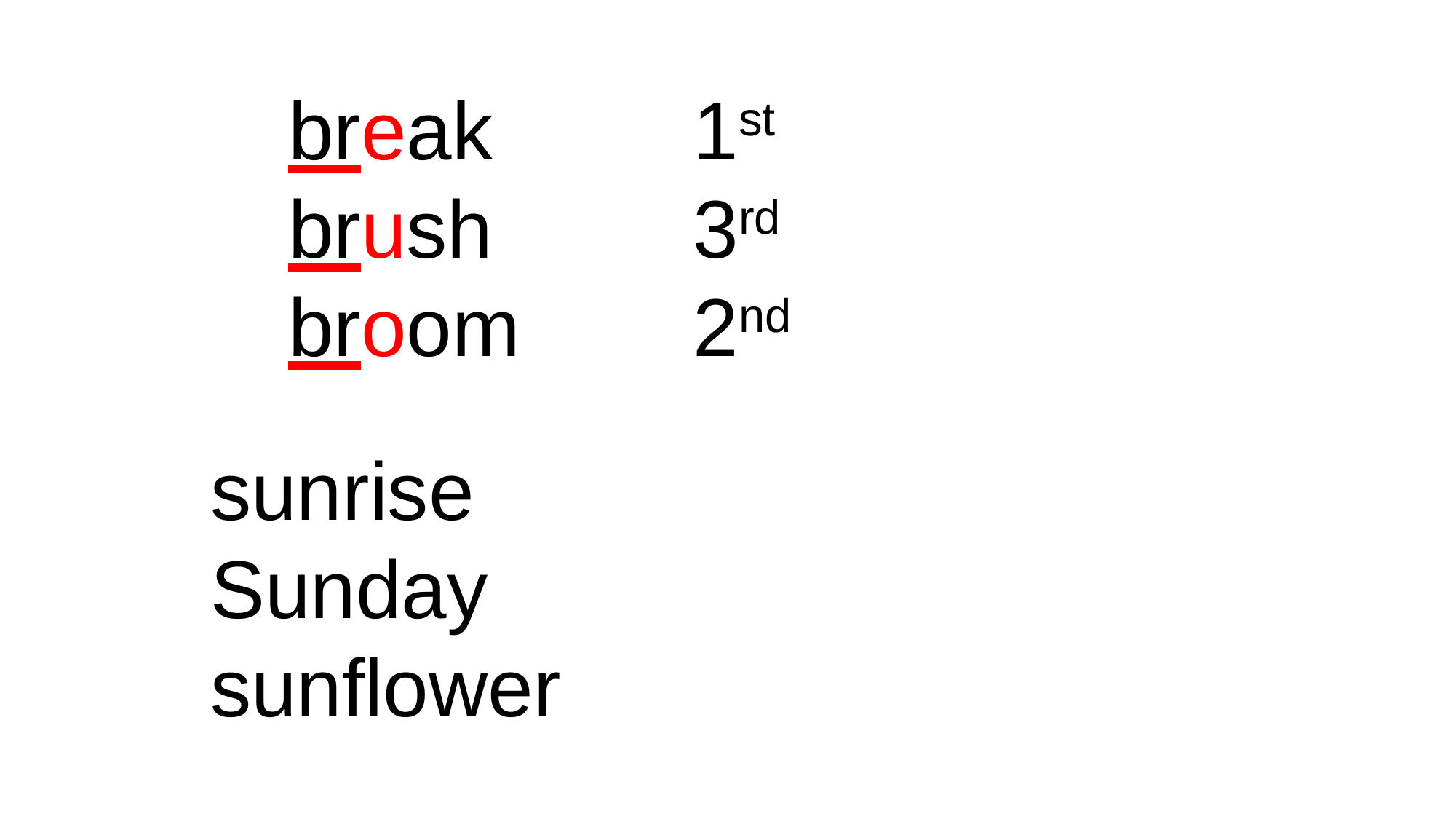

break
 brush
 broom

 1st
 3rd
 2nd

 sunrise
 Sunday
 sunflower